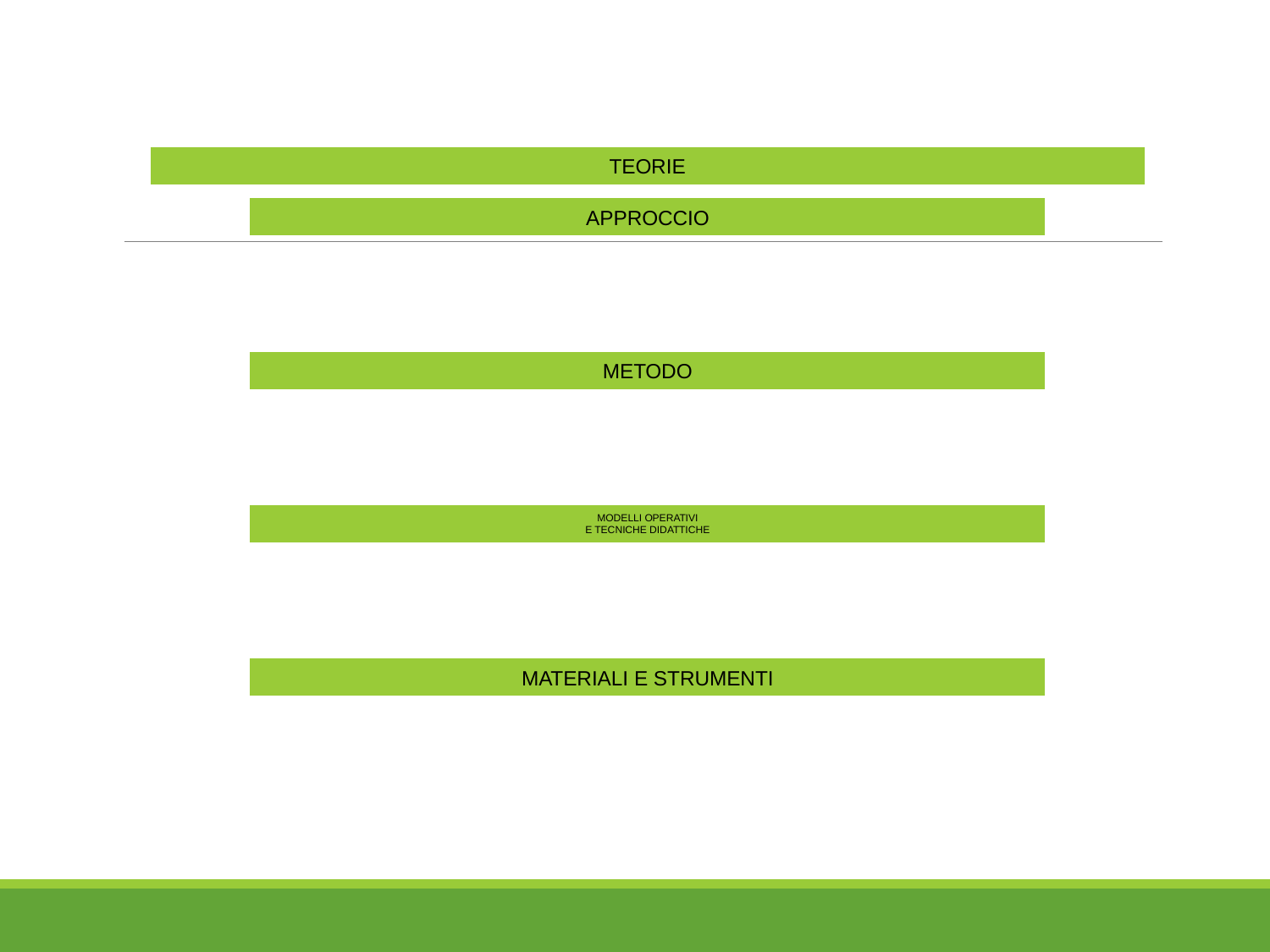

#
TEORIE
APPROCCIO
METODO
MODELLI OPERATIVI
E TECNICHE DIDATTICHE
MATERIALI E STRUMENTI